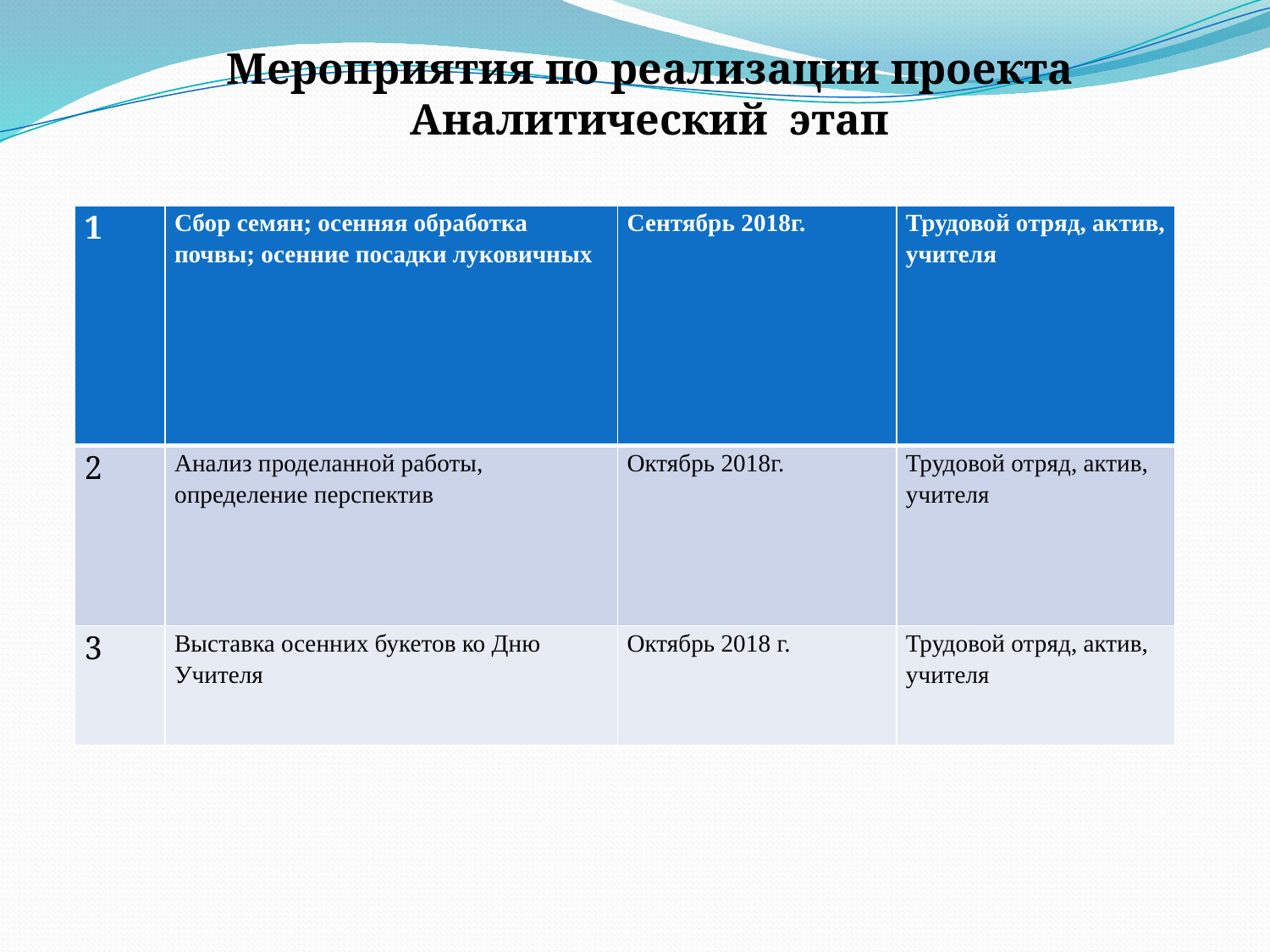

Мероприятия по реализации проекта
Аналитический  этап
#
| 1 | Сбор семян; осенняя обработка почвы; осенние посадки луковичных | Сентябрь 2018г. | Трудовой отряд, актив, учителя |
| --- | --- | --- | --- |
| 2 | Анализ проделанной работы, определение перспектив | Октябрь 2018г. | Трудовой отряд, актив, учителя |
| 3 | Выставка осенних букетов ко Дню Учителя | Октябрь 2018 г. | Трудовой отряд, актив, учителя |